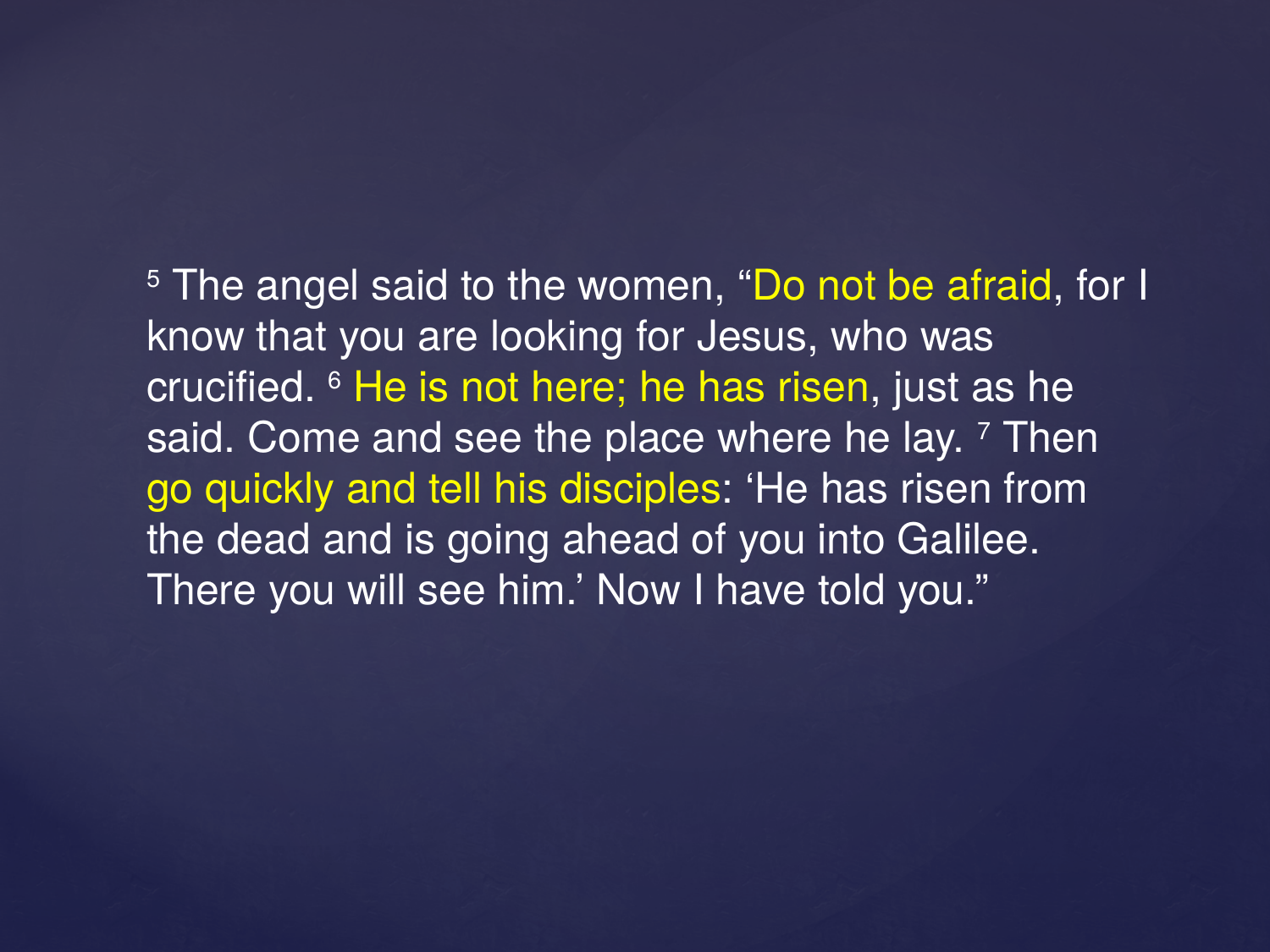

5 The angel said to the women, “Do not be afraid, for I know that you are looking for Jesus, who was crucified. 6 He is not here; he has risen, just as he said. Come and see the place where he lay. 7 Then go quickly and tell his disciples: ‘He has risen from the dead and is going ahead of you into Galilee. There you will see him.’ Now I have told you.”